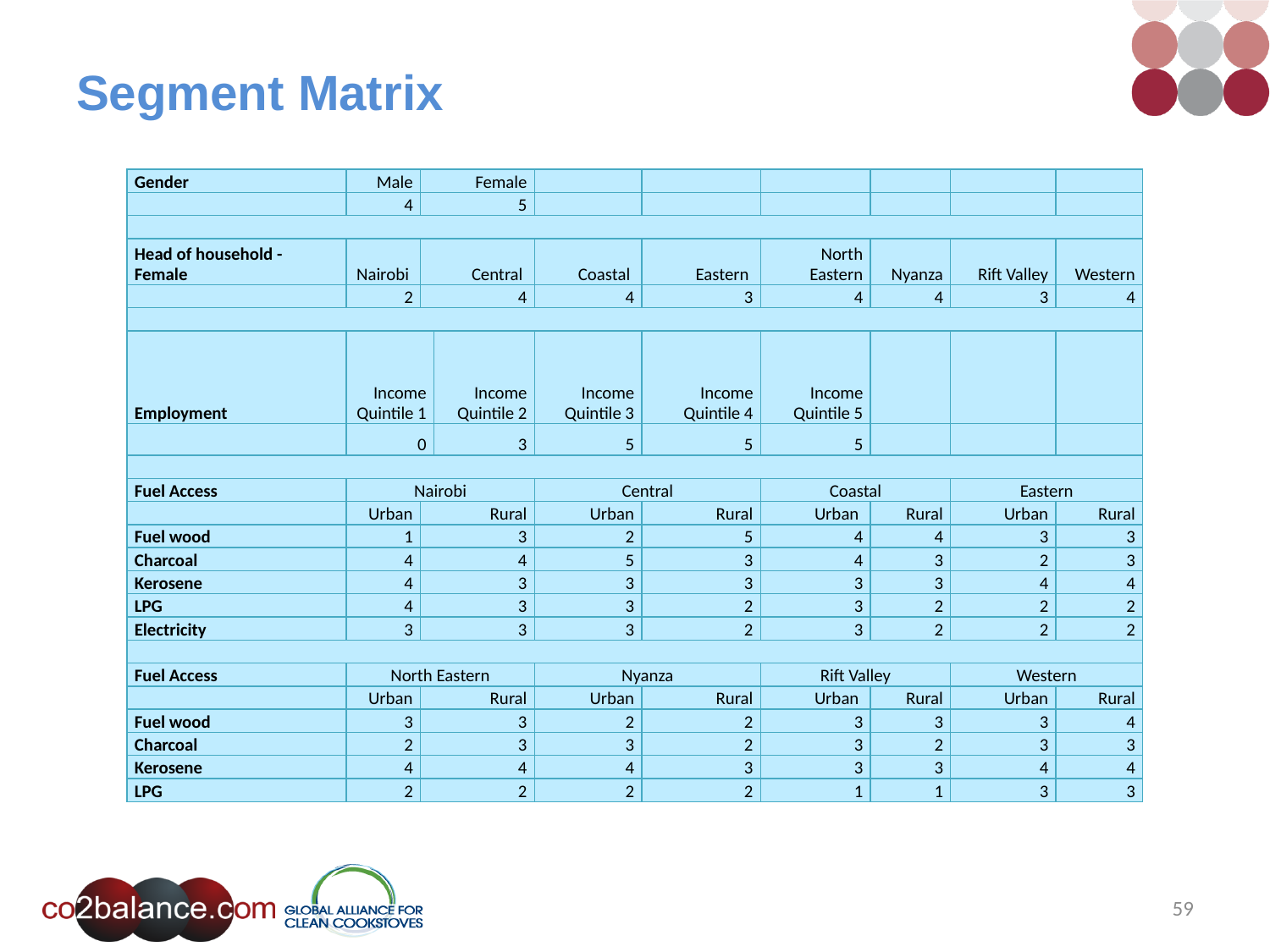

# Segment Matrix
| Gender | Male | Female |  |  |  |  |  |  |  |
| --- | --- | --- | --- | --- | --- | --- | --- | --- | --- |
|  | 4 | 5 |  |  |  |  |  |  |  |
|  |  |  |  |  |  |  |  |  |  |
| Head of household - Female | Nairobi | Central |  | Coastal | Eastern | North Eastern | Nyanza | Rift Valley | Western |
|  | 2 | 4 |  | 4 | 3 | 4 | 4 | 3 | 4 |
|  |  |  |  |  |  |  |  |  |  |
| Employment | Income Quintile 1 |  | Income Quintile 2 | Income Quintile 3 | Income Quintile 4 | Income Quintile 5 |  |  |  |
|  | 0 |  | 3 | 5 | 5 | 5 |  |  |  |
|  |  |  |  |  |  |  |  |  |  |
| Fuel Access | Nairobi |  |  | Central |  | Coastal |  | Eastern |  |
|  | Urban | Rural |  | Urban | Rural | Urban | Rural | Urban | Rural |
| Fuel wood | 1 | 3 |  | 2 | 5 | 4 | 4 | 3 | 3 |
| Charcoal | 4 | 4 |  | 5 | 3 | 4 | 3 | 2 | 3 |
| Kerosene | 4 | 3 |  | 3 | 3 | 3 | 3 | 4 | 4 |
| LPG | 4 | 3 |  | 3 | 2 | 3 | 2 | 2 | 2 |
| Electricity | 3 | 3 |  | 3 | 2 | 3 | 2 | 2 | 2 |
|  |  |  |  |  |  |  |  |  |  |
| Fuel Access | North Eastern |  |  | Nyanza |  | Rift Valley |  | Western |  |
|  | Urban | Rural |  | Urban | Rural | Urban | Rural | Urban | Rural |
| Fuel wood | 3 | 3 |  | 2 | 2 | 3 | 3 | 3 | 4 |
| Charcoal | 2 | 3 |  | 3 | 2 | 3 | 2 | 3 | 3 |
| Kerosene | 4 | 4 |  | 4 | 3 | 3 | 3 | 4 | 4 |
| LPG | 2 | 2 |  | 2 | 2 | 1 | 1 | 3 | 3 |
59